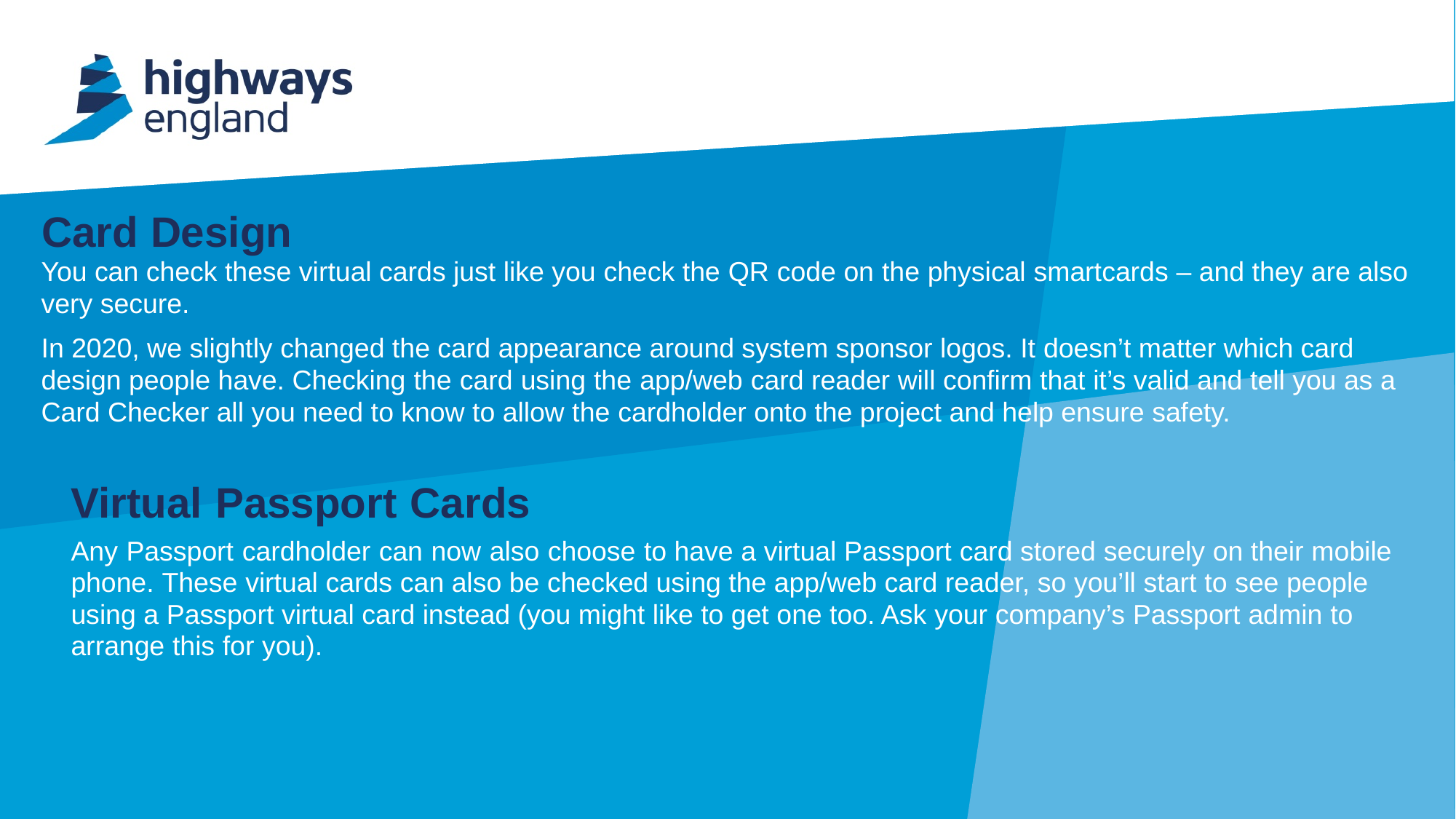

#
Card Design
You can check these virtual cards just like you check the QR code on the physical smartcards – and they are also very secure.
In 2020, we slightly changed the card appearance around system sponsor logos. It doesn’t matter which card design people have. Checking the card using the app/web card reader will confirm that it’s valid and tell you as a Card Checker all you need to know to allow the cardholder onto the project and help ensure safety.
Virtual Passport Cards
Any Passport cardholder can now also choose to have a virtual Passport card stored securely on their mobile phone. These virtual cards can also be checked using the app/web card reader, so you’ll start to see people using a Passport virtual card instead (you might like to get one too. Ask your company’s Passport admin to arrange this for you).